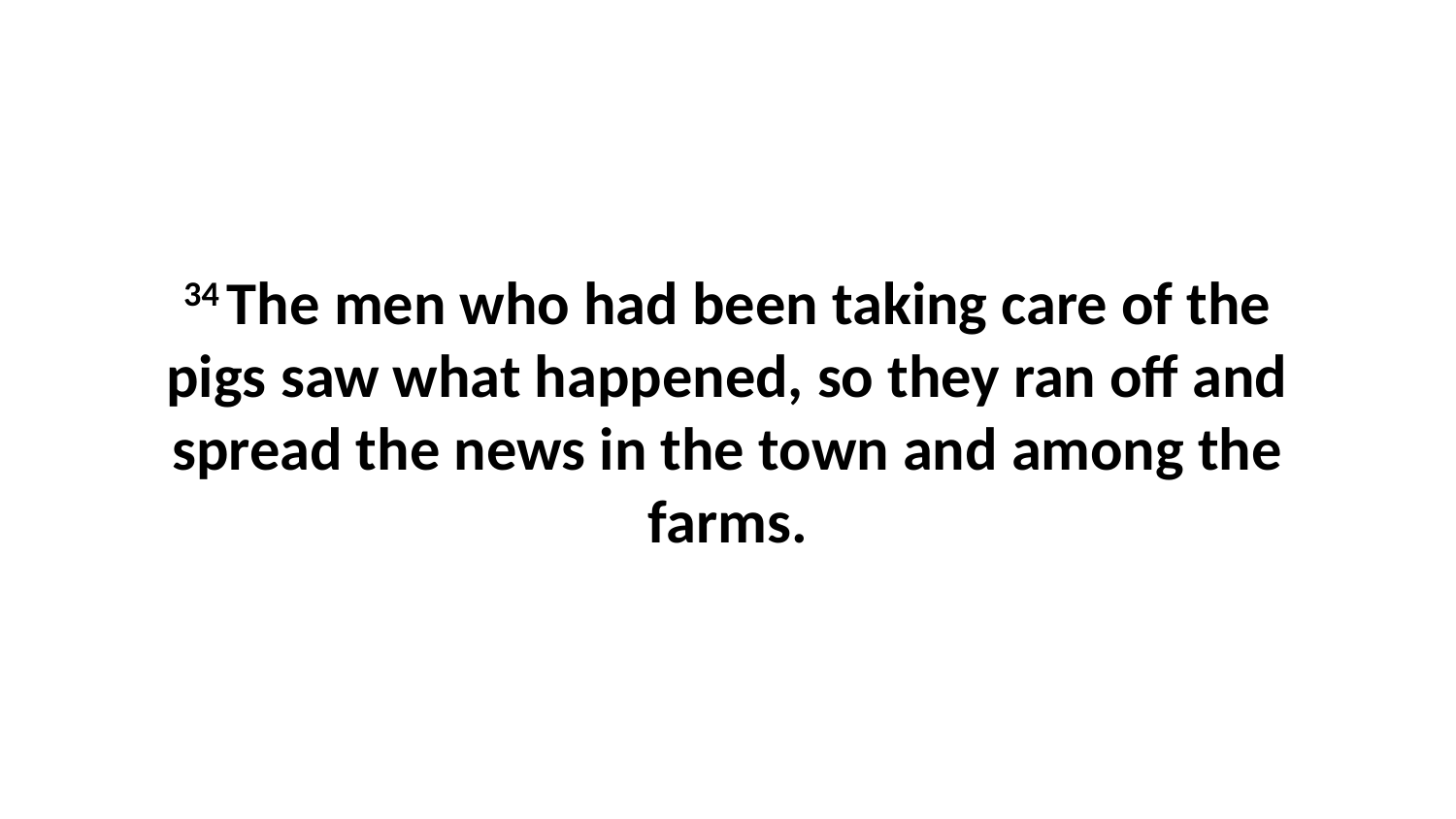

34 The men who had been taking care of the pigs saw what happened, so they ran off and spread the news in the town and among the farms.